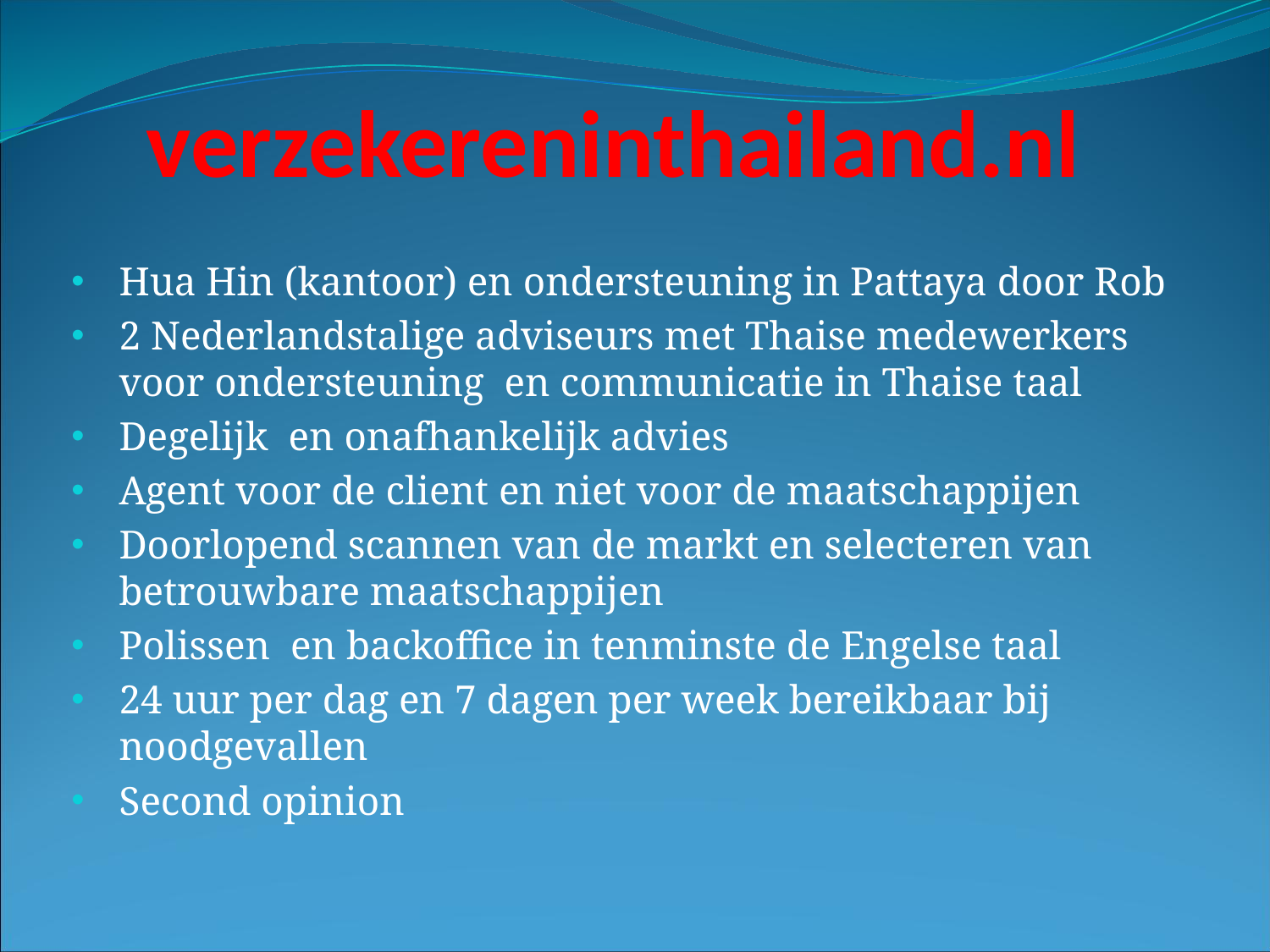

# verzekereninthailand.nl

Hua Hin (kantoor) en ondersteuning in Pattaya door Rob
2 Nederlandstalige adviseurs met Thaise medewerkers voor ondersteuning  en communicatie in Thaise taal
Degelijk  en onafhankelijk advies
Agent voor de client en niet voor de maatschappijen
Doorlopend scannen van de markt en selecteren van betrouwbare maatschappijen
Polissen  en backoffice in tenminste de Engelse taal
24 uur per dag en 7 dagen per week bereikbaar bij noodgevallen
Second opinion